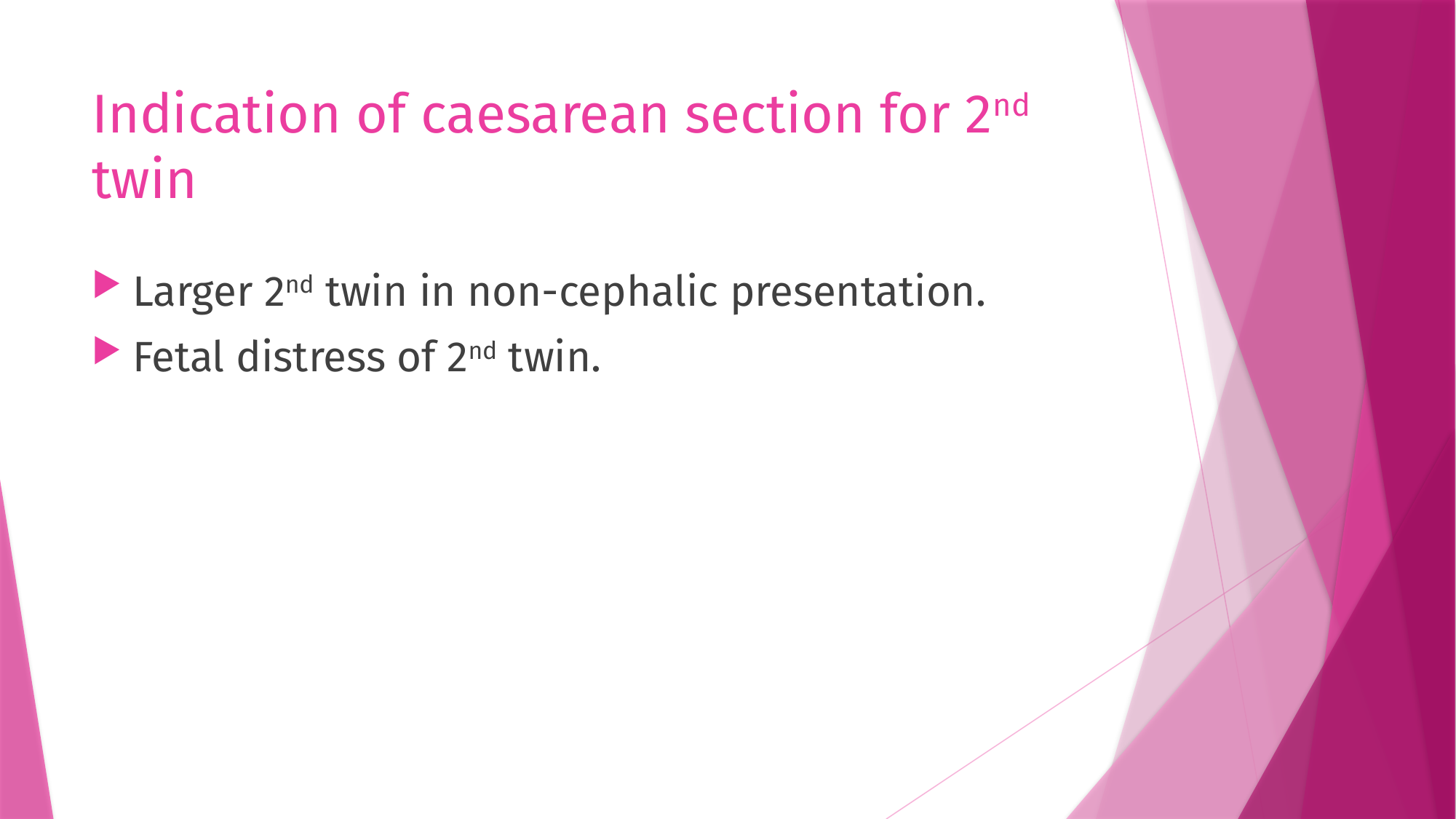

# Indication of caesarean section for 2nd twin
Larger 2nd twin in non-cephalic presentation.
Fetal distress of 2nd twin.